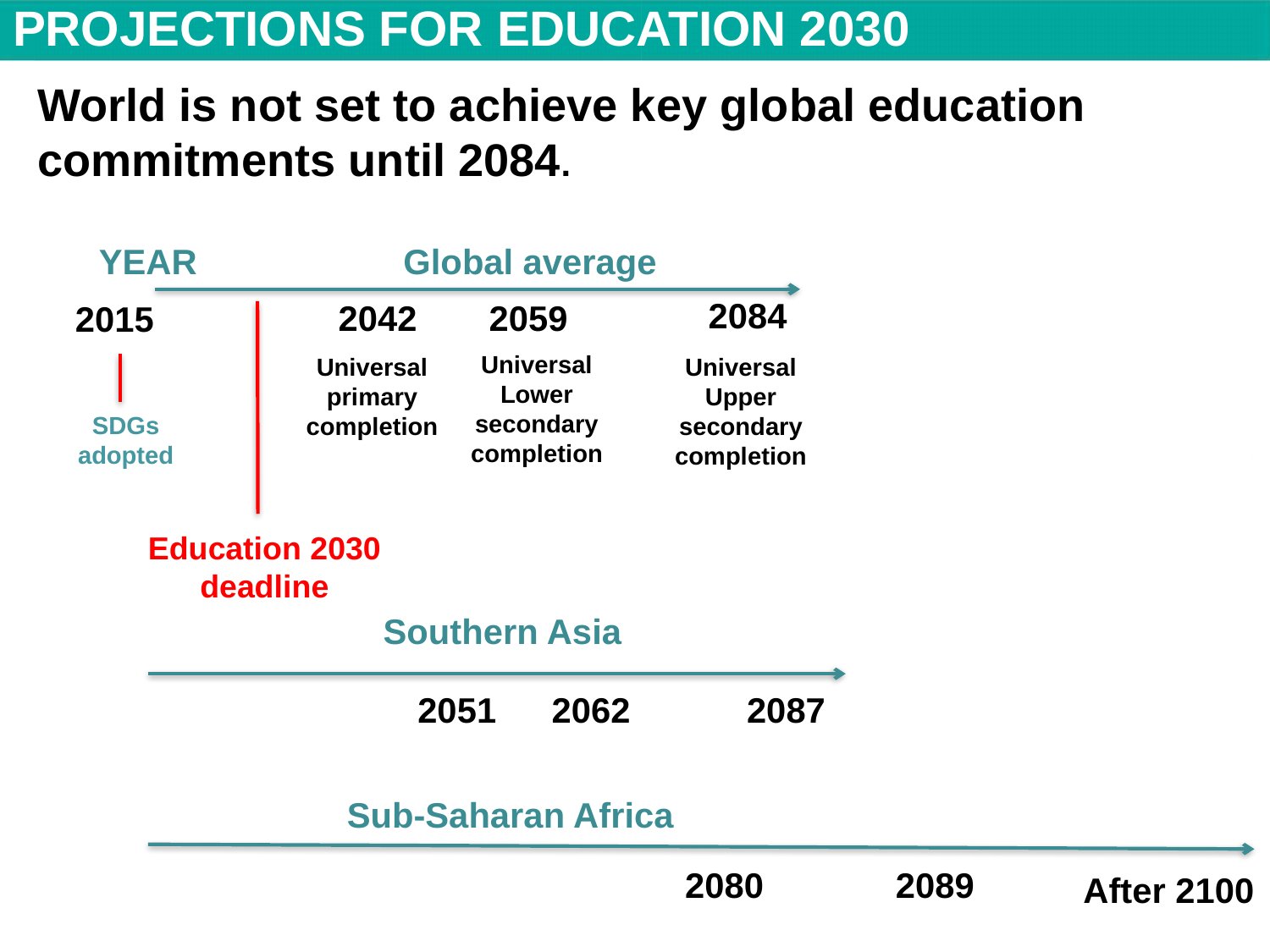

PROJECTIONS FOR EDUCATION 2030
World is not set to achieve key global education commitments until 2084.
YEAR
Global average

2084
2042
2059
2015
Universal Lower secondary completion
YEAR
Universal primary completion
Universal Upper secondary completion
2030
2042
2059
2084
SDGs adopted
Universal primary completion
Universal Lower secondary completion
Universal Upper secondary completion
Education 2030
deadline
Education 2030
deadline
Southern Asia
2087
2051
2062
Sub-Saharan Africa
2080
2089
After 2100